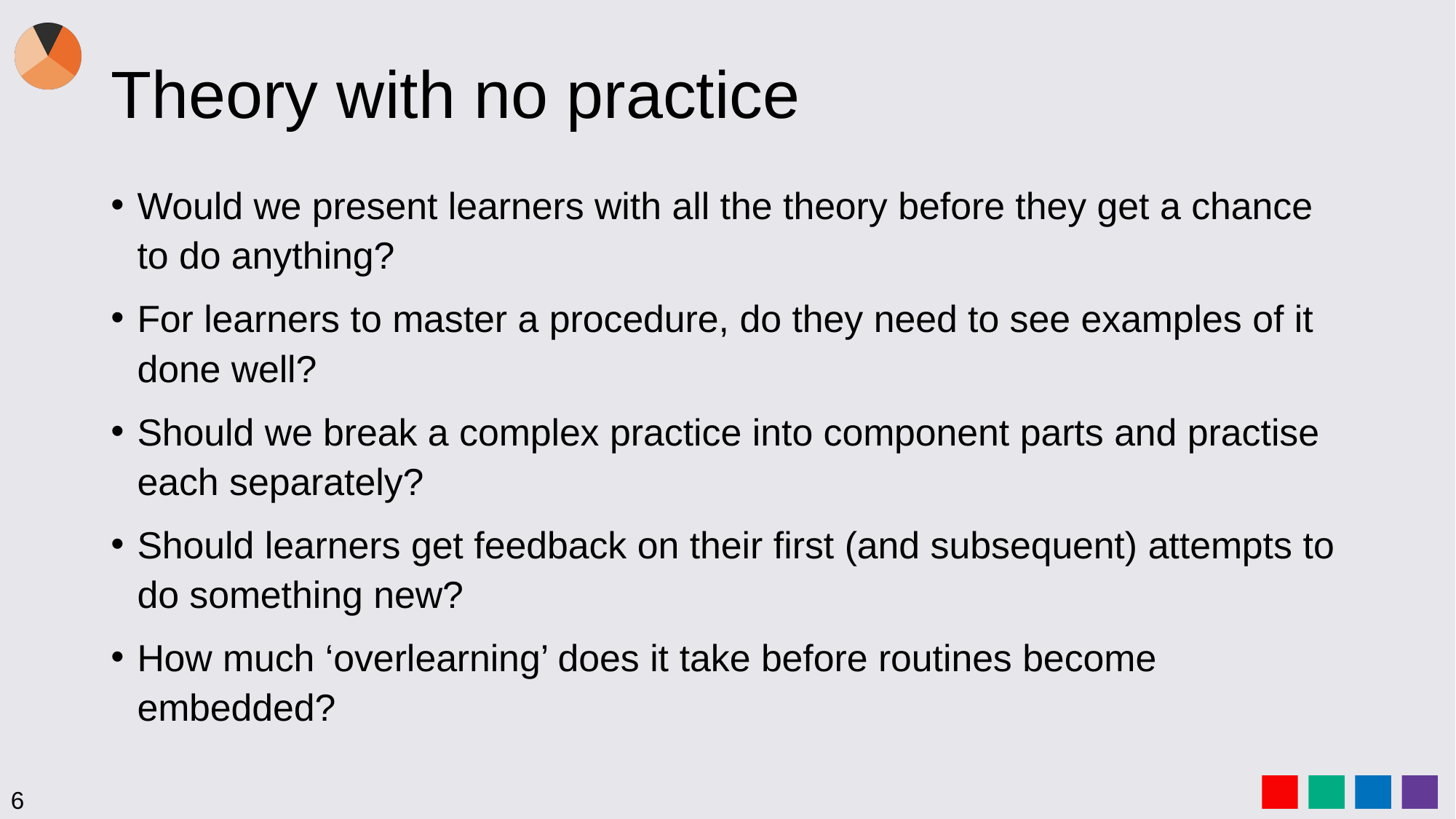

# Theory with no practice
Would we present learners with all the theory before they get a chance to do anything?
For learners to master a procedure, do they need to see examples of it done well?
Should we break a complex practice into component parts and practise each separately?
Should learners get feedback on their first (and subsequent) attempts to do something new?
How much ‘overlearning’ does it take before routines become embedded?
6